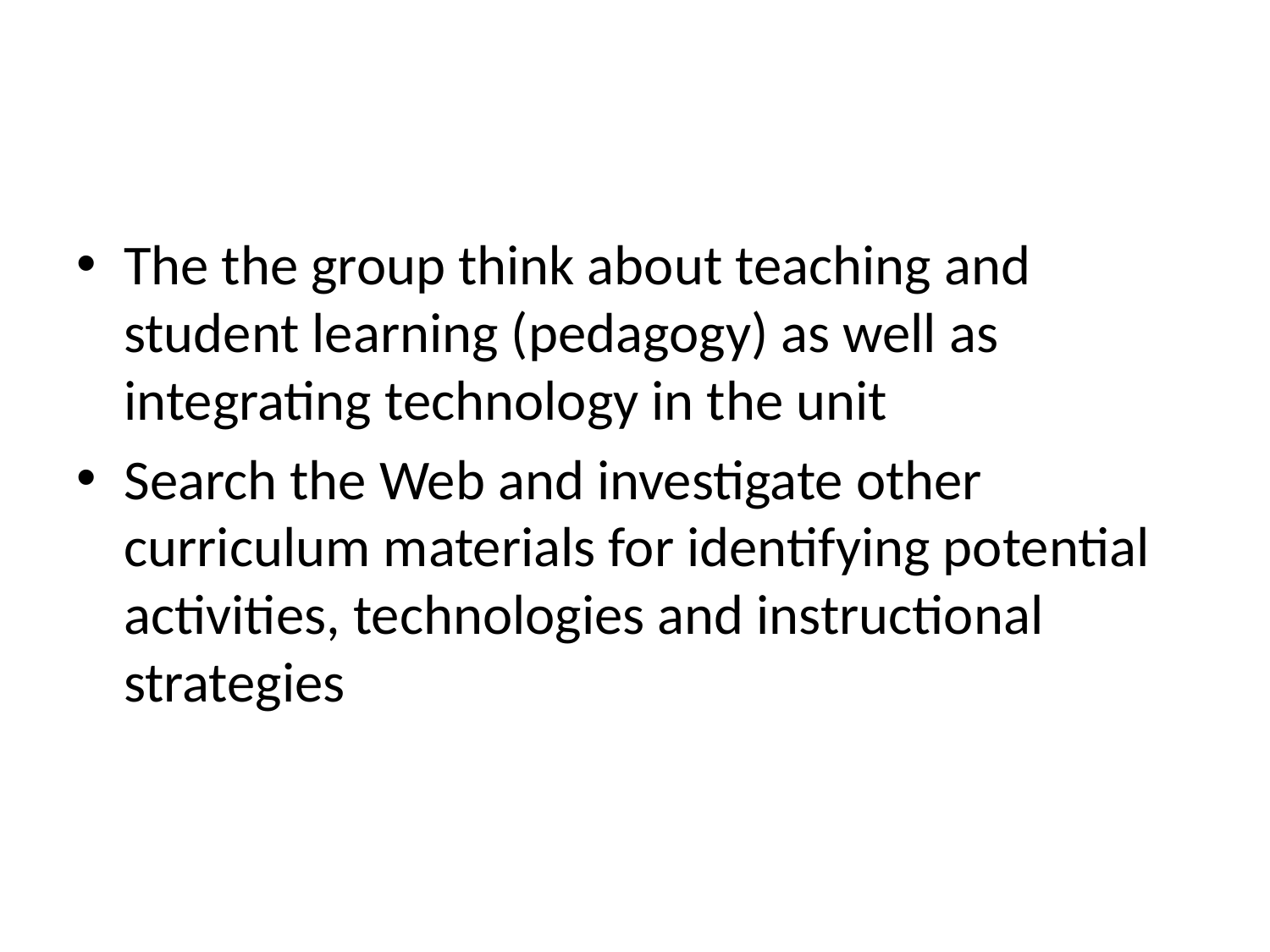

#
The the group think about teaching and student learning (pedagogy) as well as integrating technology in the unit
Search the Web and investigate other curriculum materials for identifying potential activities, technologies and instructional strategies